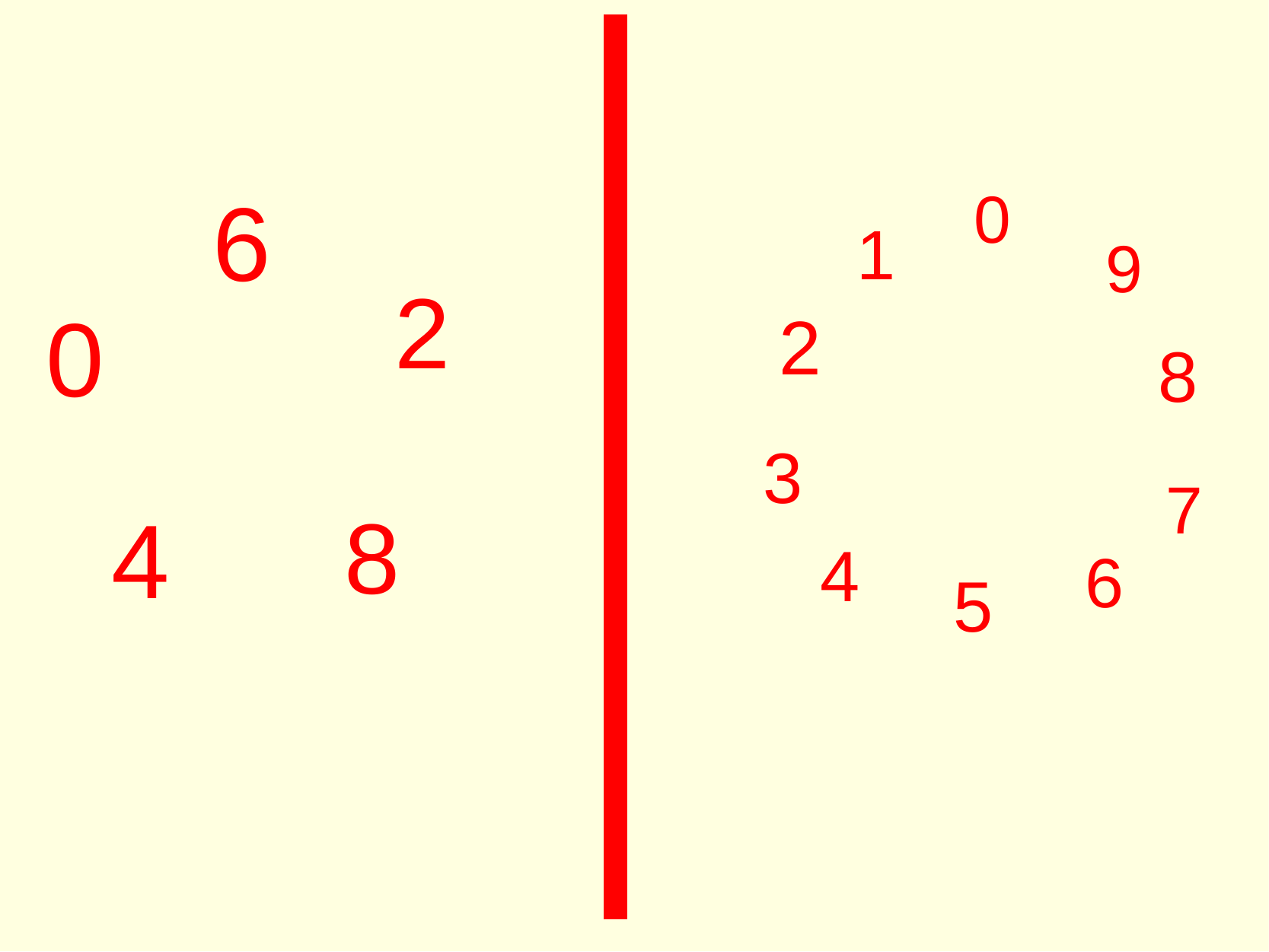

6
2
0
4
8
0
1
9
2
8
3
7
4
6
5